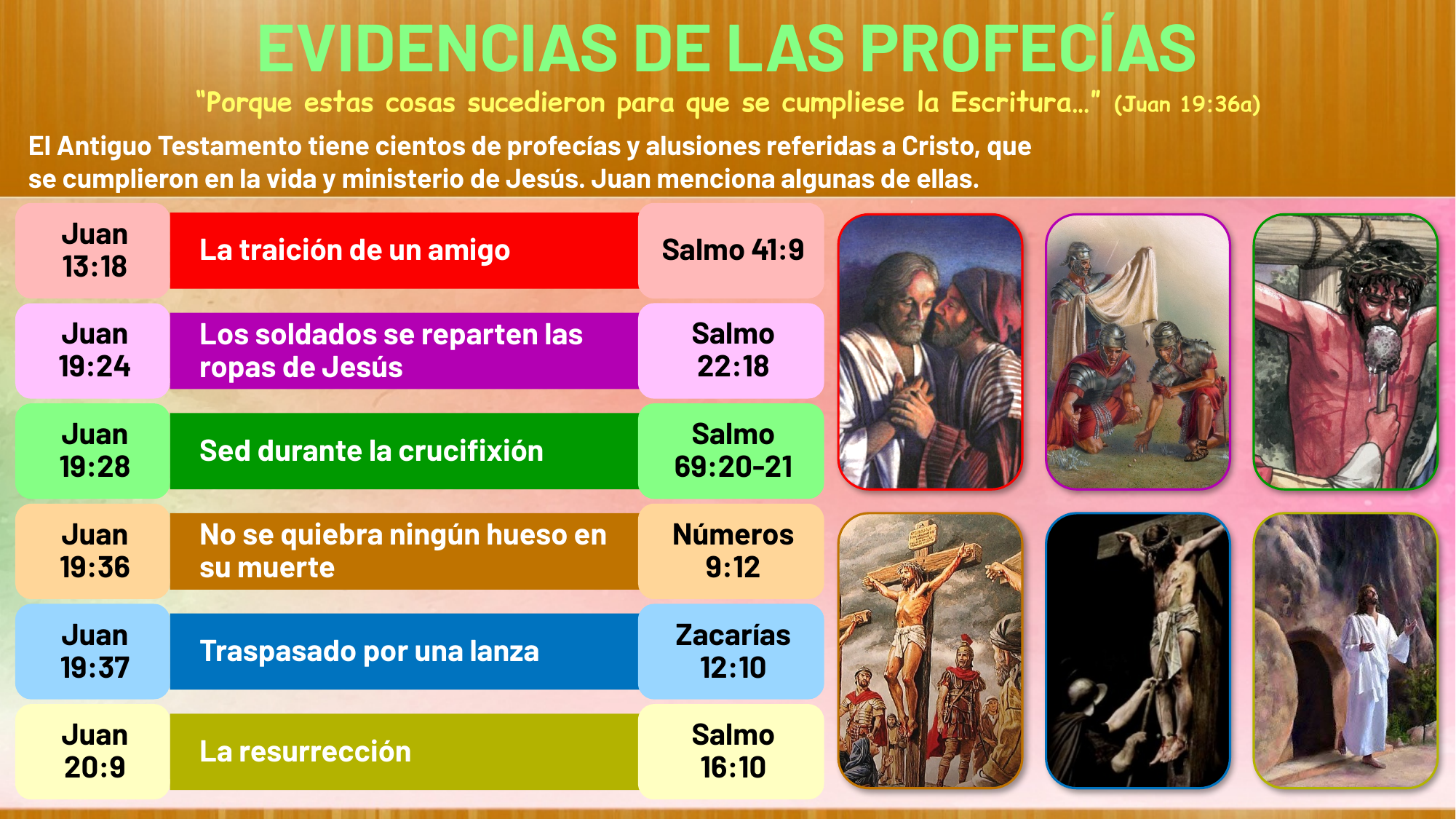

EVIDENCIAS DE LAS PROFECÍAS
“Porque estas cosas sucedieron para que se cumpliese la Escritura…” (Juan 19:36a)
El Antiguo Testamento tiene cientos de profecías y alusiones referidas a Cristo, que se cumplieron en la vida y ministerio de Jesús. Juan menciona algunas de ellas.
Salmo 41:9
Salmo 22:18
Salmo 69:20-21
Números 9:12
Zacarías 12:10
Salmo 16:10
La traición de un amigo
Juan 13:18
Los soldados se reparten las ropas de Jesús
Juan 19:24
Sed durante la crucifixión
Juan 19:28
No se quiebra ningún hueso en su muerte
Juan 19:36
Traspasado por una lanza
Juan 19:37
La resurrección
Juan 20:9